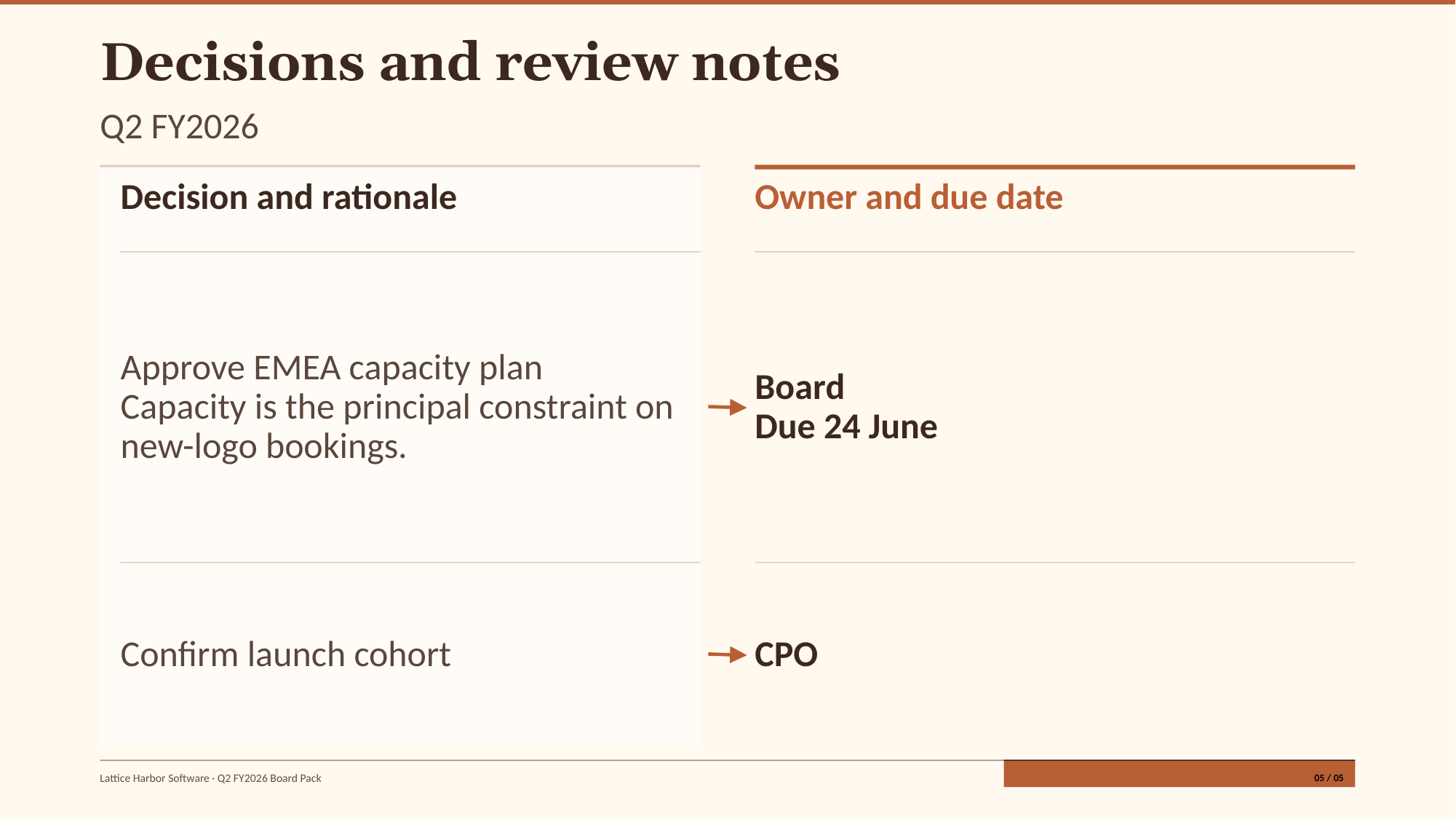

Decisions and review notes
Q2 FY2026

Decision and rationale
Owner and due date

Approve EMEA capacity plan
Capacity is the principal constraint on new-logo bookings.
Board
Due 24 June

Confirm launch cohort
CPO

Lattice Harbor Software · Q2 FY2026 Board Pack
05 / 05